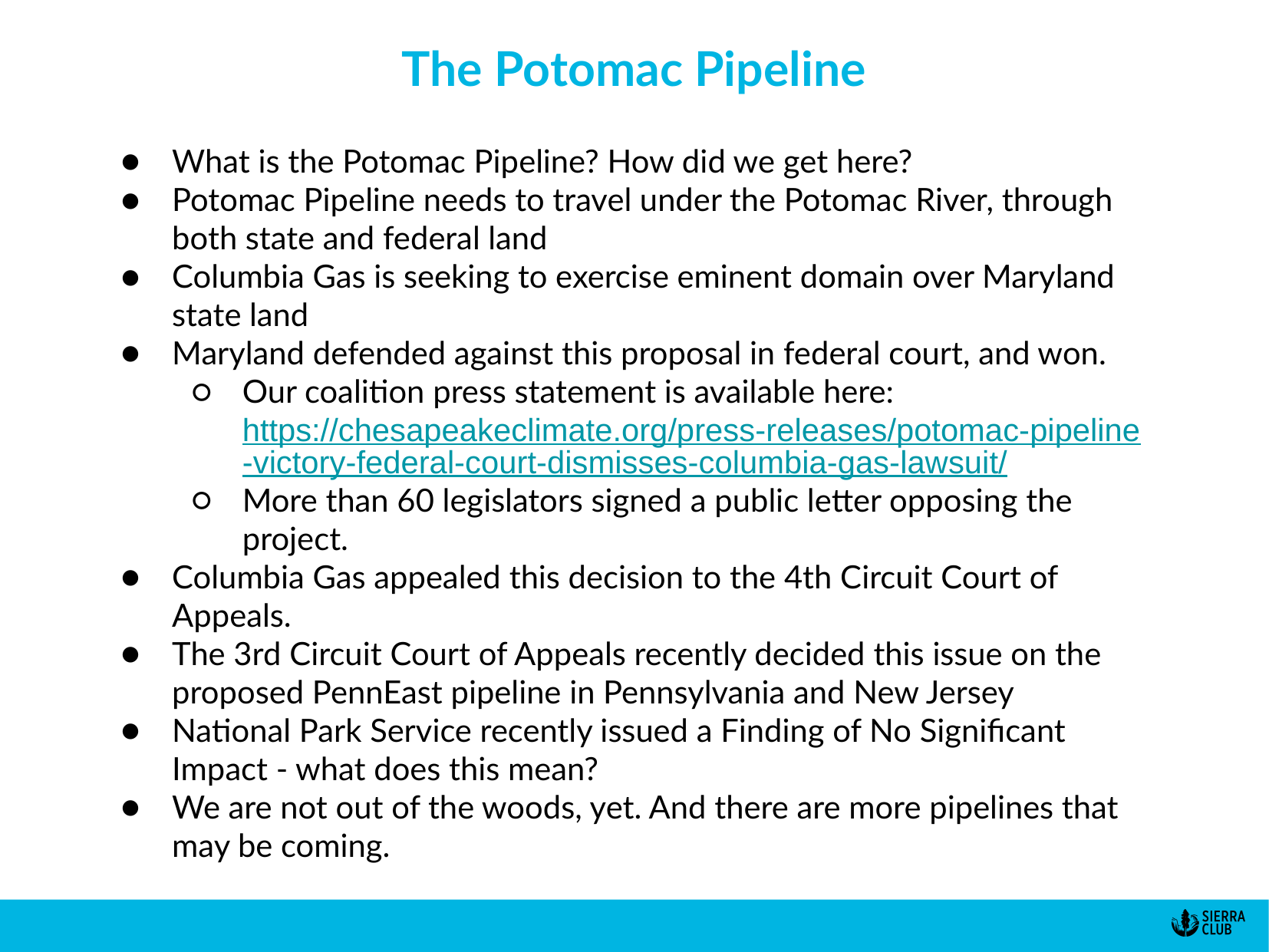

The Potomac Pipeline
What is the Potomac Pipeline? How did we get here?
Potomac Pipeline needs to travel under the Potomac River, through both state and federal land
Columbia Gas is seeking to exercise eminent domain over Maryland state land
Maryland defended against this proposal in federal court, and won.
Our coalition press statement is available here: https://chesapeakeclimate.org/press-releases/potomac-pipeline-victory-federal-court-dismisses-columbia-gas-lawsuit/
More than 60 legislators signed a public letter opposing the project.
Columbia Gas appealed this decision to the 4th Circuit Court of Appeals.
The 3rd Circuit Court of Appeals recently decided this issue on the proposed PennEast pipeline in Pennsylvania and New Jersey
National Park Service recently issued a Finding of No Significant Impact - what does this mean?
We are not out of the woods, yet. And there are more pipelines that may be coming.